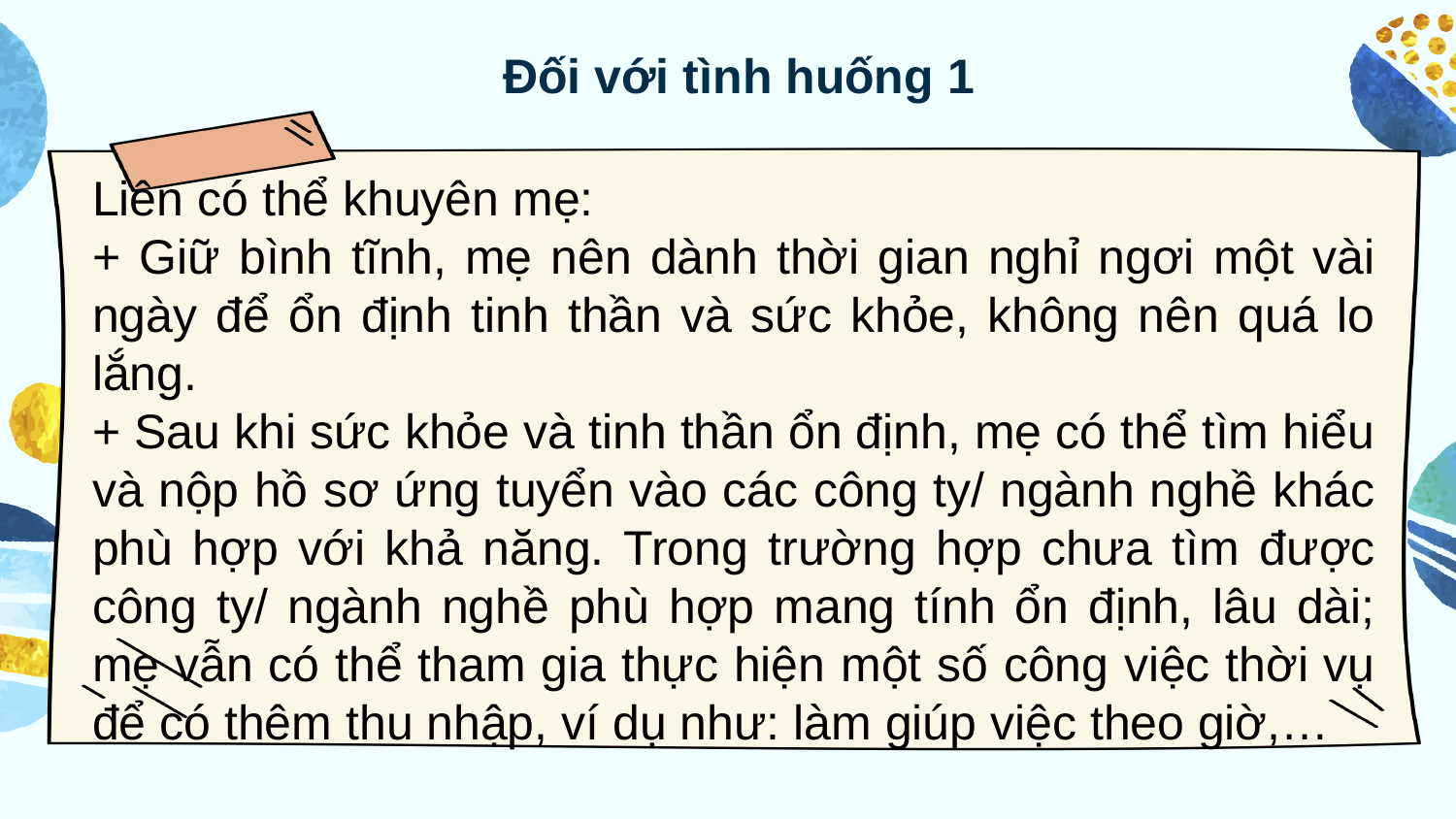

Đối với tình huống 1

Liên có thể khuyên mẹ:
+ Giữ bình tĩnh, mẹ nên dành thời gian nghỉ ngơi một vài ngày để ổn định tinh thần và sức khỏe, không nên quá lo lắng.
+ Sau khi sức khỏe và tinh thần ổn định, mẹ có thể tìm hiểu và nộp hồ sơ ứng tuyển vào các công ty/ ngành nghề khác phù hợp với khả năng. Trong trường hợp chưa tìm được công ty/ ngành nghề phù hợp mang tính ổn định, lâu dài; mẹ vẫn có thể tham gia thực hiện một số công việc thời vụ để có thêm thu nhập, ví dụ như: làm giúp việc theo giờ,…